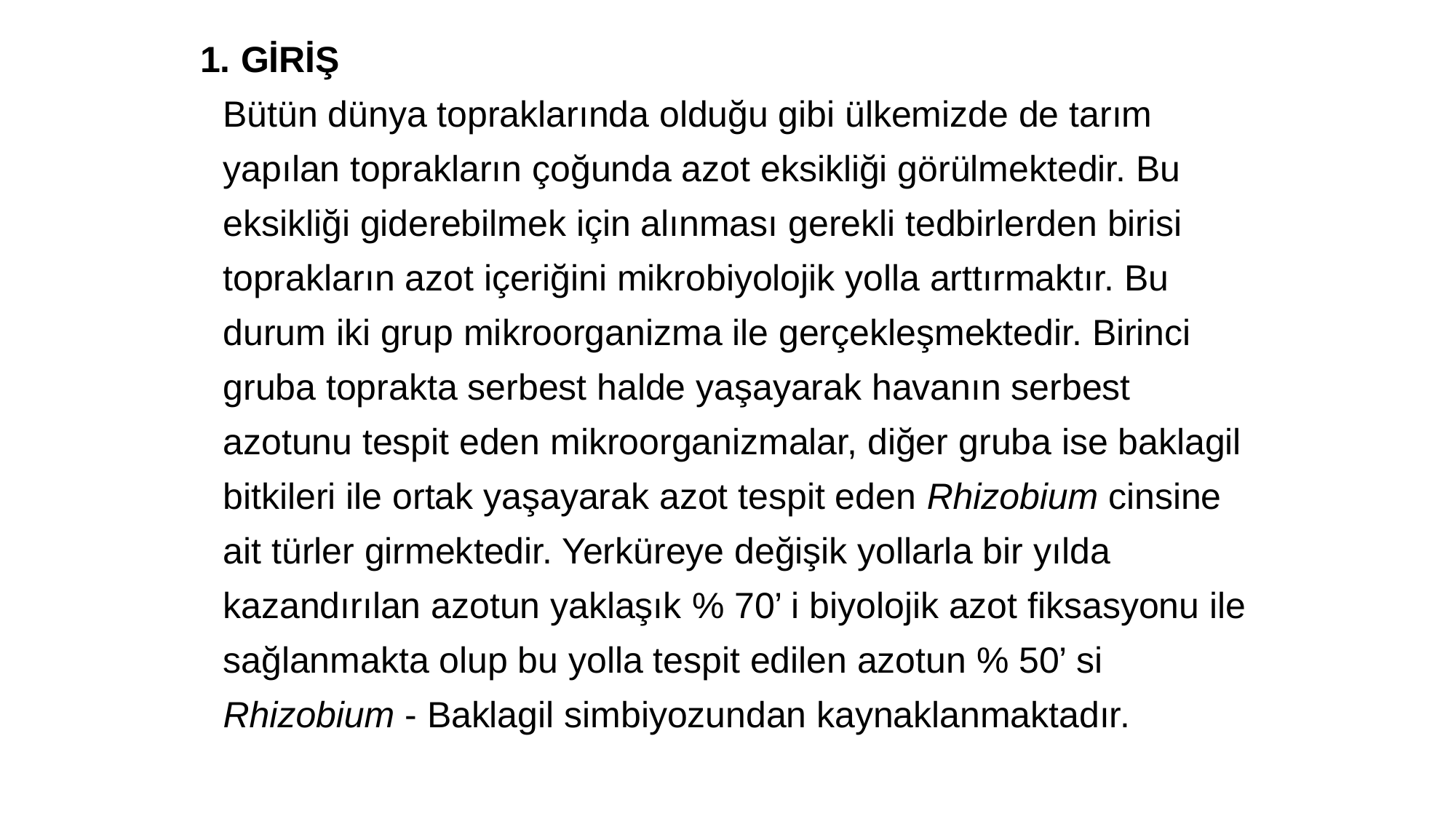

1. GİRİŞ
   Bütün dünya topraklarında olduğu gibi ülkemizde de tarım
   yapılan toprakların çoğunda azot eksikliği görülmektedir. Bu
   eksikliği giderebilmek için alınması gerekli tedbirlerden birisi
   toprakların azot içeriğini mikrobiyolojik yolla arttırmaktır. Bu
   durum iki grup mikroorganizma ile gerçekleşmektedir. Birinci
   gruba toprakta serbest halde yaşayarak havanın serbest
   azotunu tespit eden mikroorganizmalar, diğer gruba ise baklagil
   bitkileri ile ortak yaşayarak azot tespit eden Rhizobium cinsine
   ait türler girmektedir. Yerküreye değişik yollarla bir yılda
   kazandırılan azotun yaklaşık % 70’ i biyolojik azot fiksasyonu ile
   sağlanmakta olup bu yolla tespit edilen azotun % 50’ si
   Rhizobium - Baklagil simbiyozundan kaynaklanmaktadır.